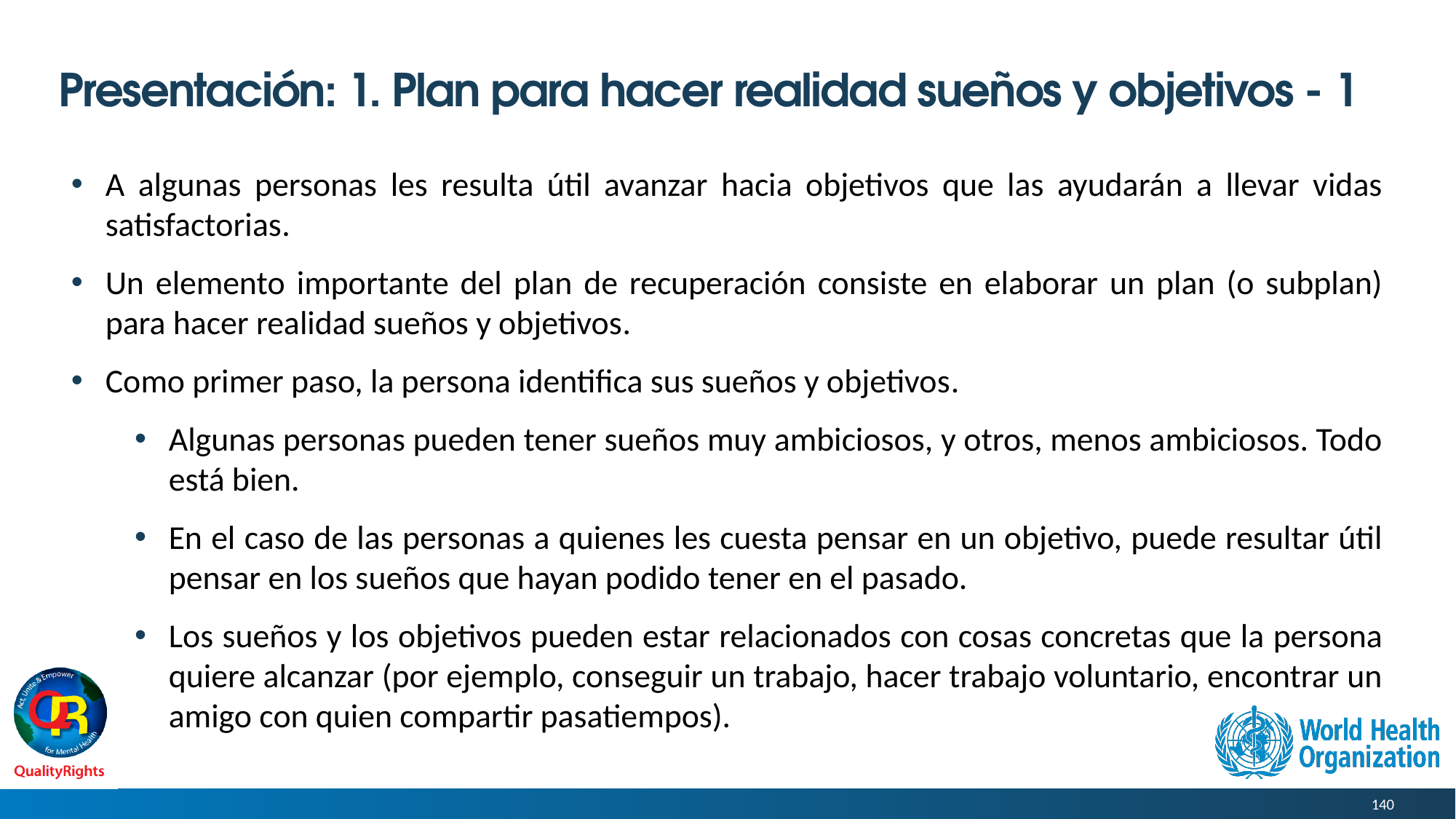

# Presentación: 1. Plan para hacer realidad sueños y objetivos - 1
A algunas personas les resulta útil avanzar hacia objetivos que las ayudarán a llevar vidas satisfactorias.
Un elemento importante del plan de recuperación consiste en elaborar un plan (o subplan) para hacer realidad sueños y objetivos.
Como primer paso, la persona identifica sus sueños y objetivos.
Algunas personas pueden tener sueños muy ambiciosos, y otros, menos ambiciosos. Todo está bien.
En el caso de las personas a quienes les cuesta pensar en un objetivo, puede resultar útil pensar en los sueños que hayan podido tener en el pasado.
Los sueños y los objetivos pueden estar relacionados con cosas concretas que la persona quiere alcanzar (por ejemplo, conseguir un trabajo, hacer trabajo voluntario, encontrar un amigo con quien compartir pasatiempos).